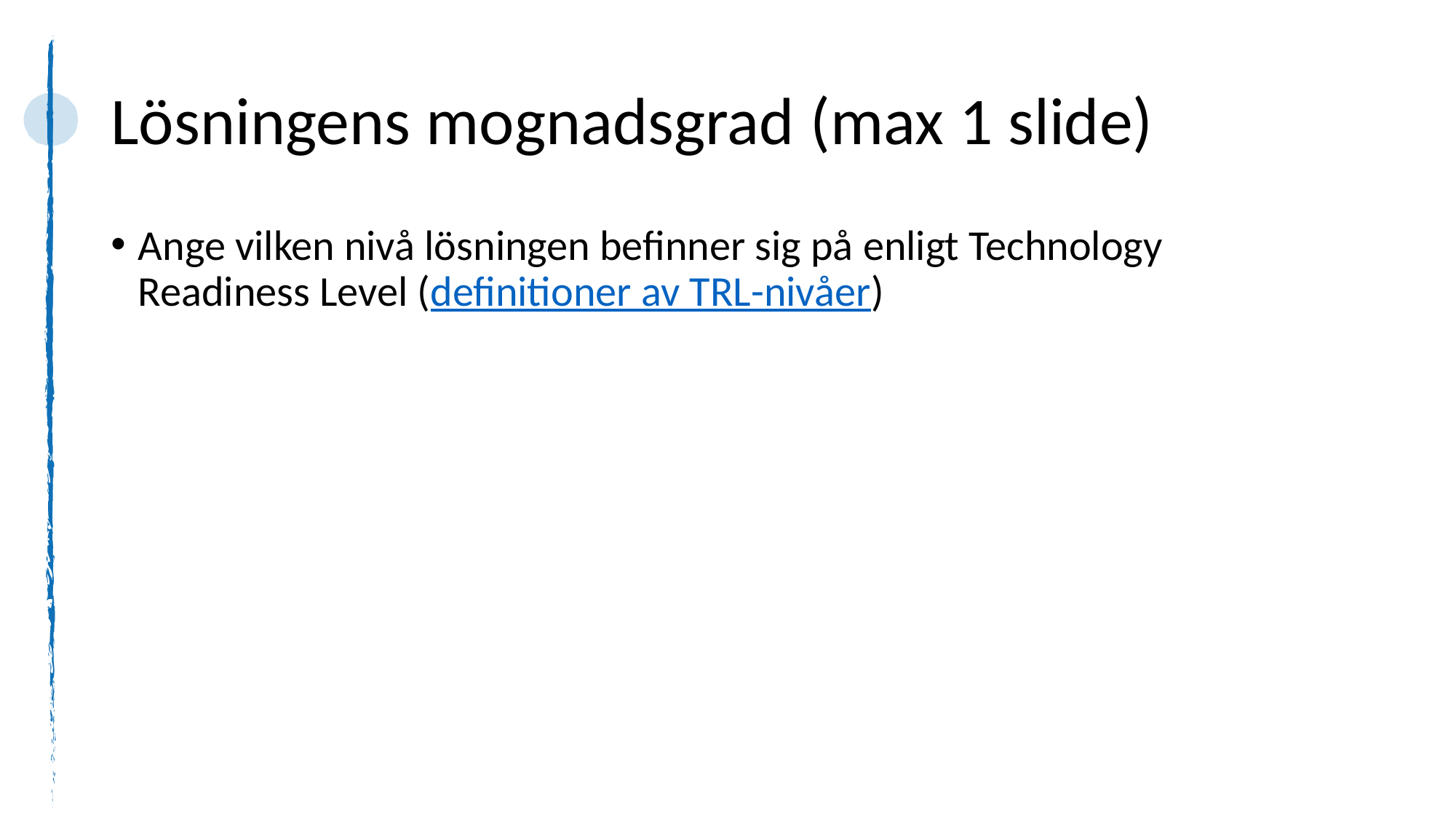

# Lösningens mognadsgrad (max 1 slide)
Ange vilken nivå lösningen befinner sig på enligt Technology Readiness Level (definitioner av TRL-nivåer)